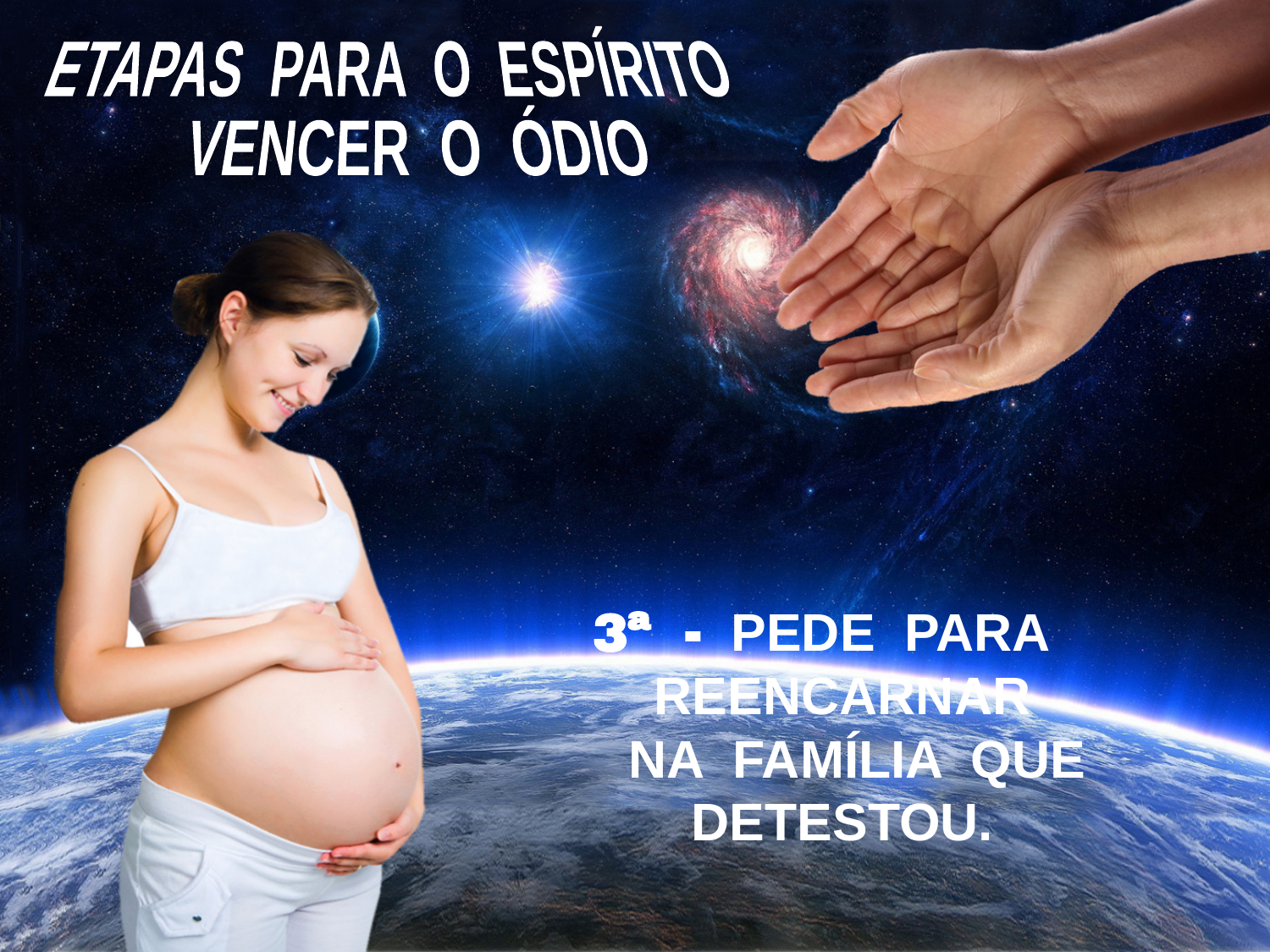

ETAPAS  PARA  O  ESPÍRITO
  VENCER  O  ÓDIO
3ª  -  PEDE  PARA    REENCARNAR
  NA  FAMÍLIA  QUE
DETESTOU.